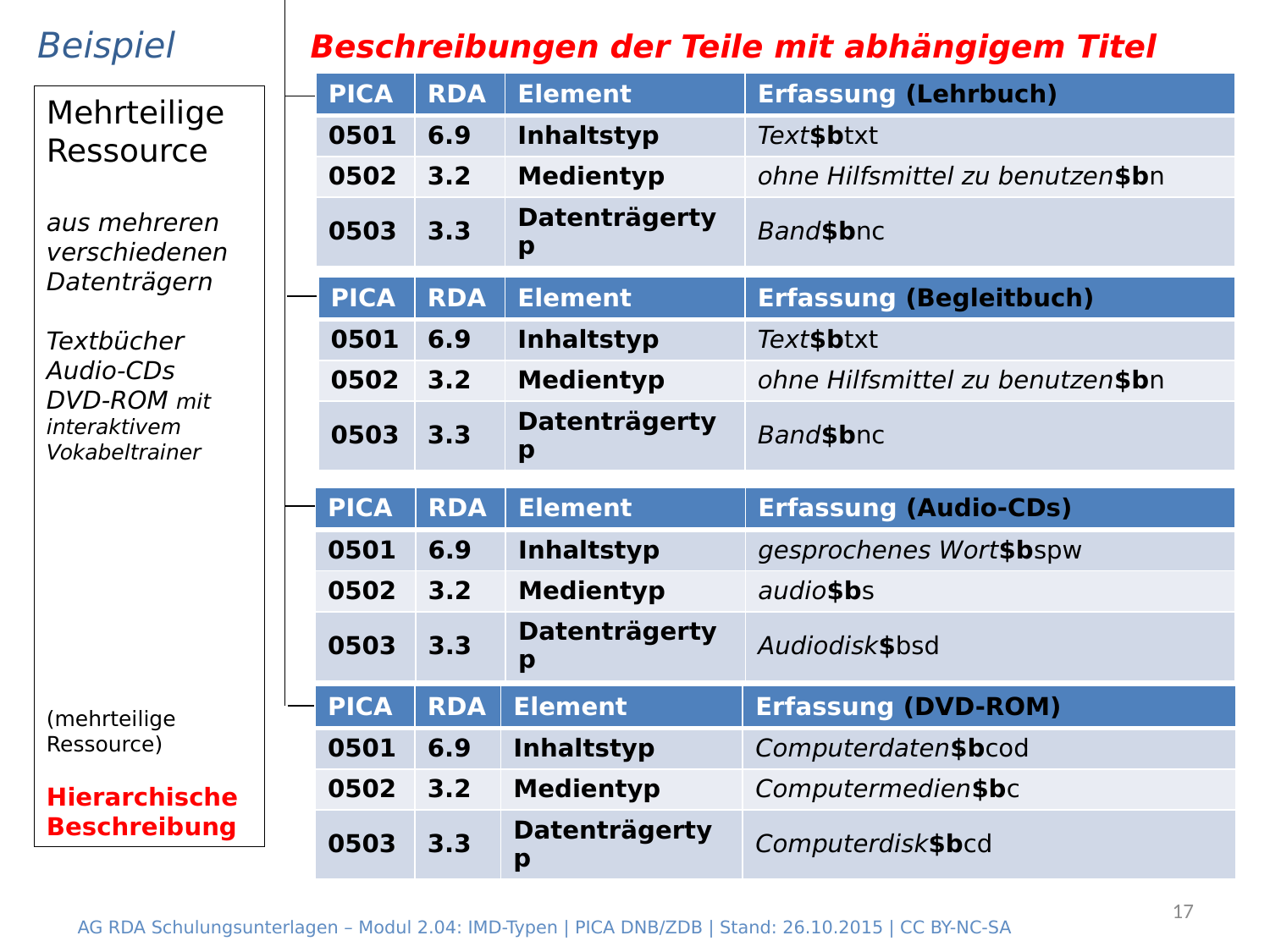

Beispiel
Beschreibungen der Teile mit abhängigem Titel
| PICA | RDA | Element | Erfassung (Lehrbuch) |
| --- | --- | --- | --- |
| 0501 | 6.9 | Inhaltstyp | Text$btxt |
| 0502 | 3.2 | Medientyp | ohne Hilfsmittel zu benutzen$bn |
| 0503 | 3.3 | Datenträgertyp | Band$bnc |
Mehrteilige Ressource

aus mehreren verschiedenen Datenträgern

Textbücher
Audio-CDs
DVD-ROM mit interaktivem Vokabeltrainer

(mehrteilige Ressource)

Hierarchische Beschreibung
| PICA | RDA | Element | Erfassung (Begleitbuch) |
| --- | --- | --- | --- |
| 0501 | 6.9 | Inhaltstyp | Text$btxt |
| 0502 | 3.2 | Medientyp | ohne Hilfsmittel zu benutzen$bn |
| 0503 | 3.3 | Datenträgertyp | Band$bnc |
| PICA | RDA | Element | Erfassung (Audio-CDs) |
| --- | --- | --- | --- |
| 0501 | 6.9 | Inhaltstyp | gesprochenes Wort$bspw |
| 0502 | 3.2 | Medientyp | audio$bs |
| 0503 | 3.3 | Datenträgertyp | Audiodisk$bsd |
| PICA | RDA | Element | Erfassung (DVD-ROM) |
| --- | --- | --- | --- |
| 0501 | 6.9 | Inhaltstyp | Computerdaten$bcod |
| 0502 | 3.2 | Medientyp | Computermedien$bc |
| 0503 | 3.3 | Datenträgertyp | Computerdisk$bcd |
17
AG RDA Schulungsunterlagen – Modul 2.04: IMD-Typen | PICA DNB/ZDB | Stand: 26.10.2015 | CC BY-NC-SA